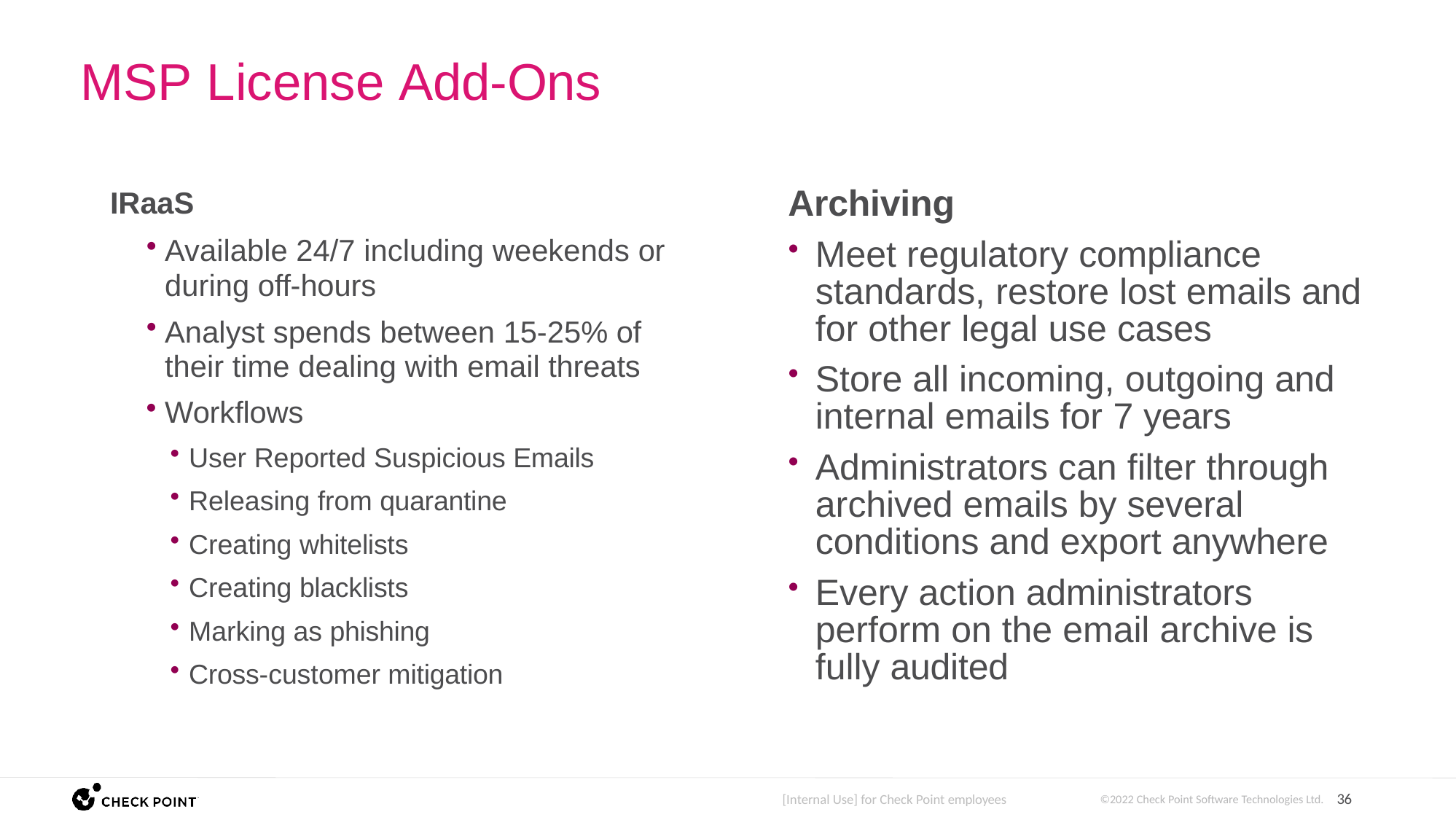

# MSP License Add-Ons
Archiving
Meet regulatory compliance standards, restore lost emails and for other legal use cases
Store all incoming, outgoing and internal emails for 7 years
Administrators can filter through archived emails by several conditions and export anywhere
Every action administrators perform on the email archive is fully audited
IRaaS
Available 24/7 including weekends or during off-hours
Analyst spends between 15-25% of their time dealing with email threats
Workflows
User Reported Suspicious Emails
Releasing from quarantine
Creating whitelists
Creating blacklists
Marking as phishing
Cross-customer mitigation

©2022 Check Point Software Technologies Ltd.  36
[Internal Use] for Check Point employees